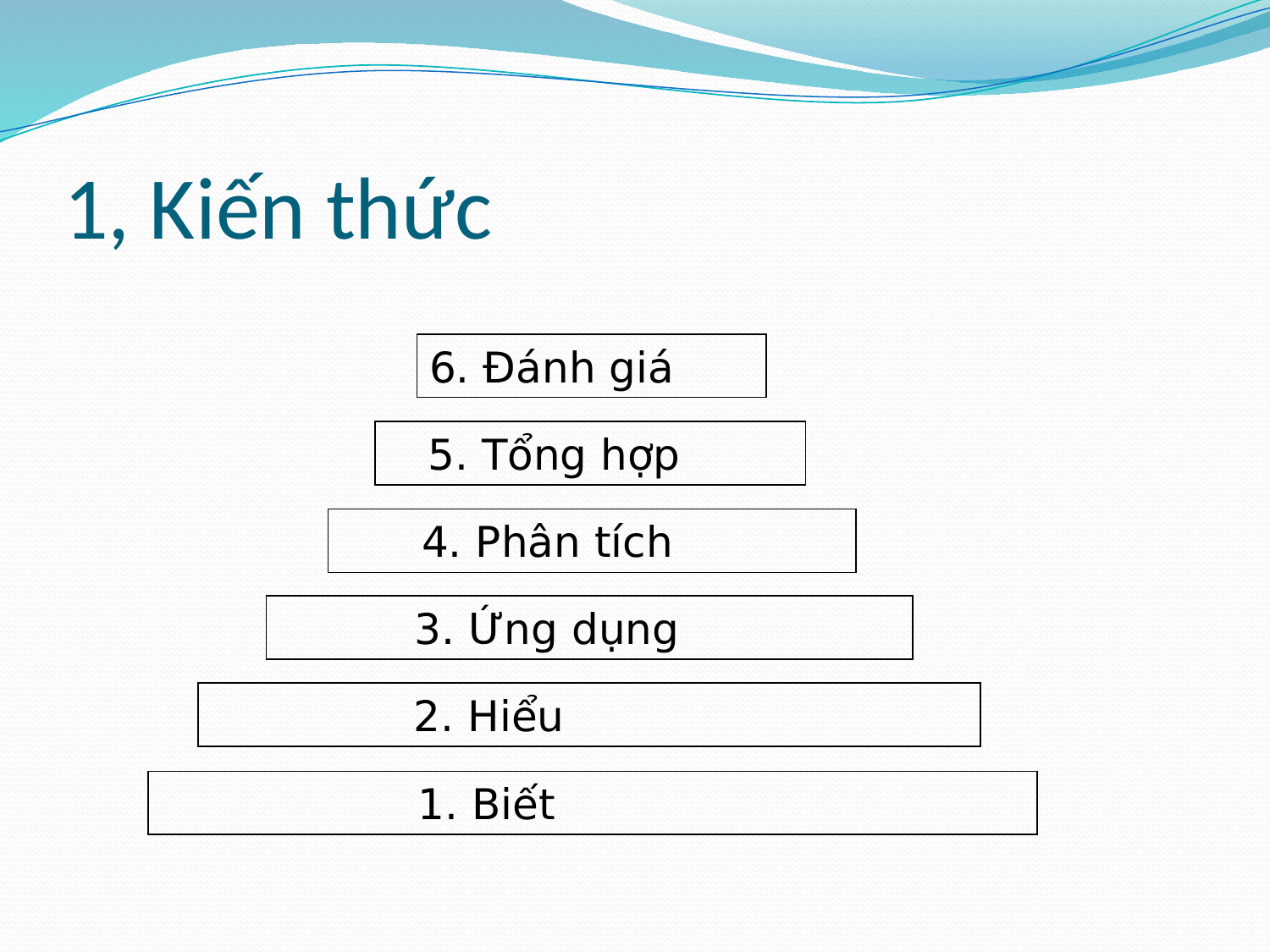

# 1, Kiến thức

6. Đánh giá
   5. Tổng hợp
      4. Phân tích
          3. Ứng dụng
               2. Hiểu
                   1. Biết